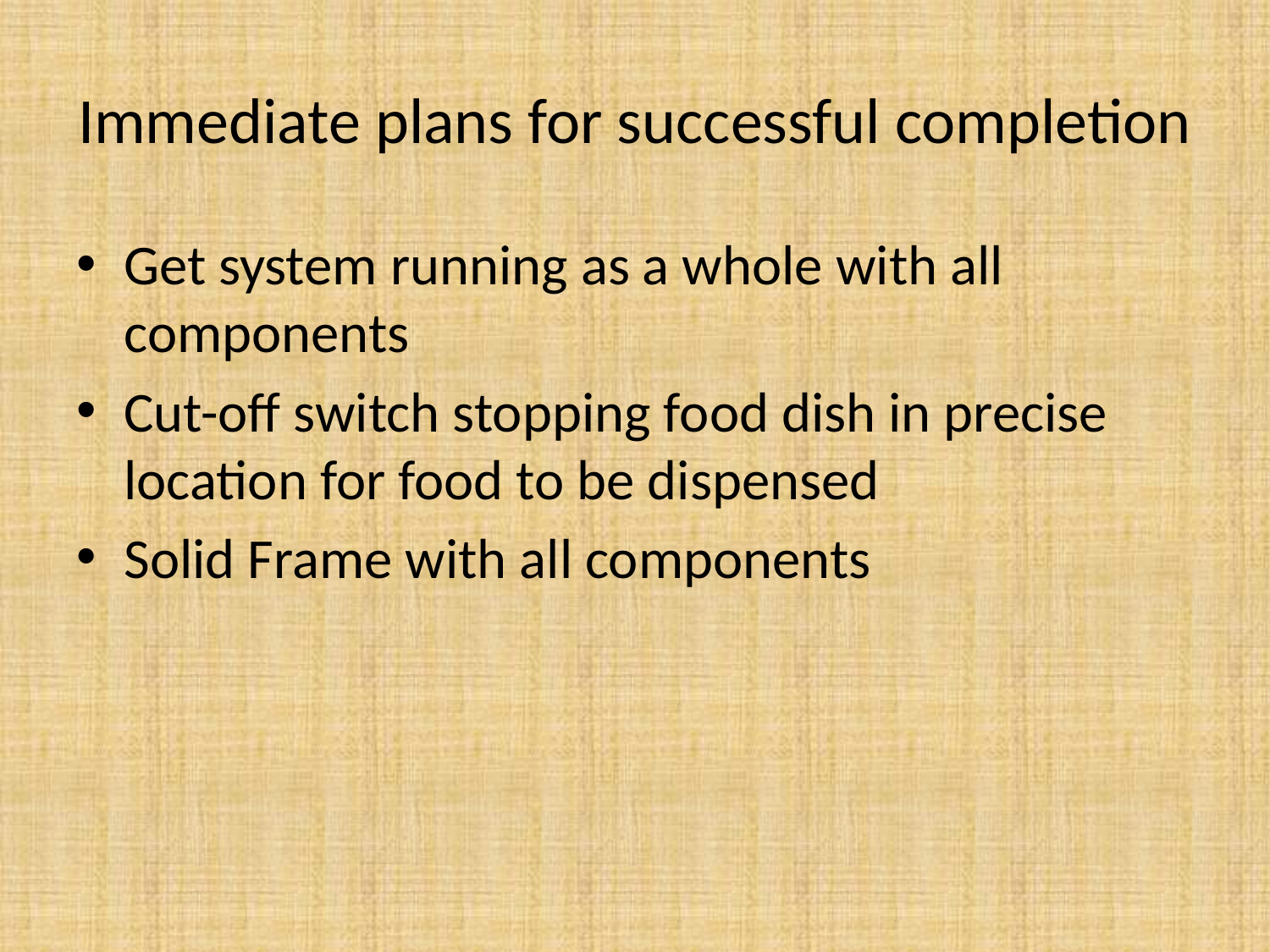

# Immediate plans for successful completion
Get system running as a whole with all components
Cut-off switch stopping food dish in precise location for food to be dispensed
Solid Frame with all components